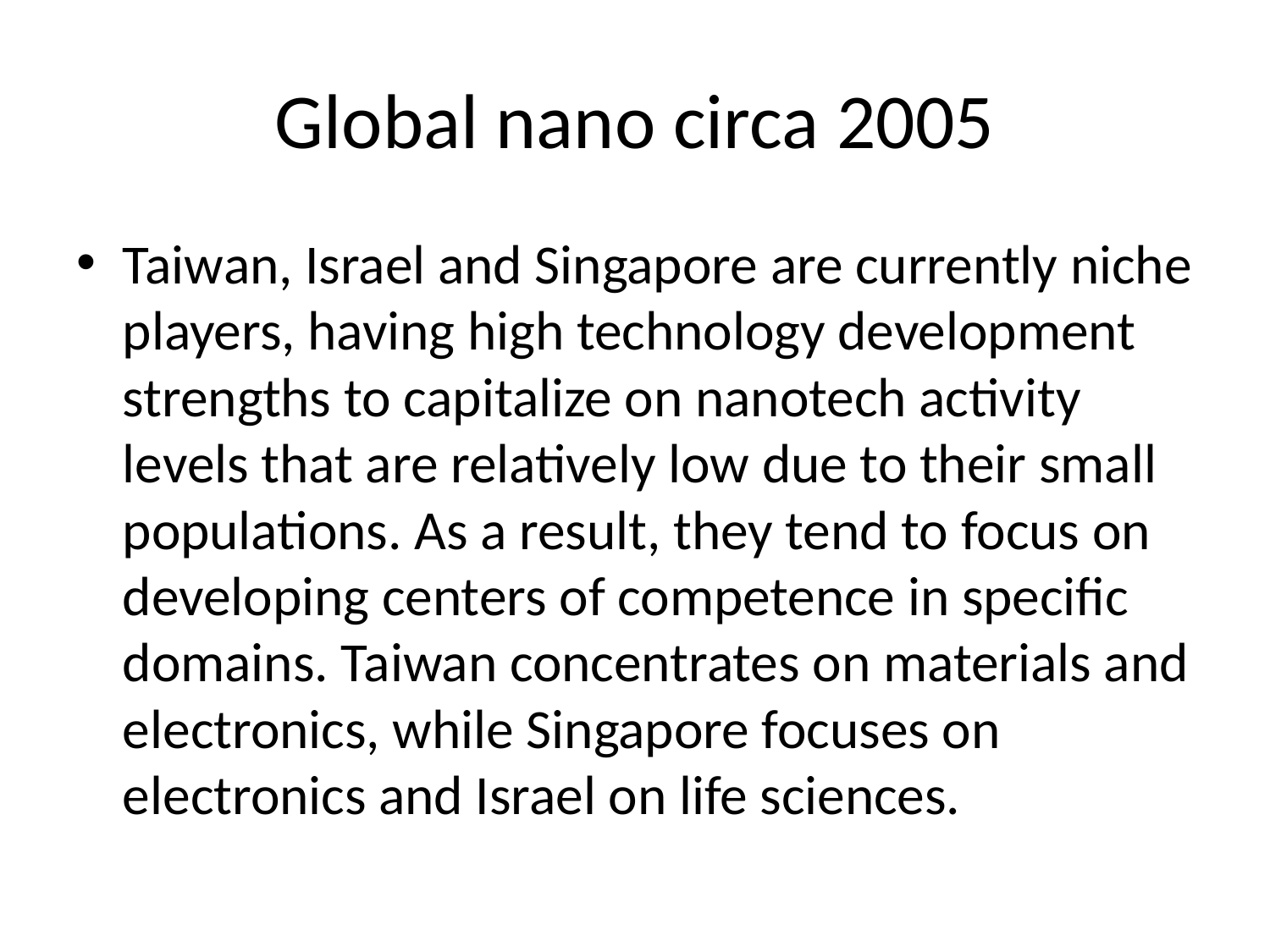

# Global nano circa 2005
Taiwan, Israel and Singapore are currently niche players, having high technology development strengths to capitalize on nanotech activity levels that are relatively low due to their small populations. As a result, they tend to focus on developing centers of competence in specific domains. Taiwan concentrates on materials and electronics, while Singapore focuses on electronics and Israel on life sciences.